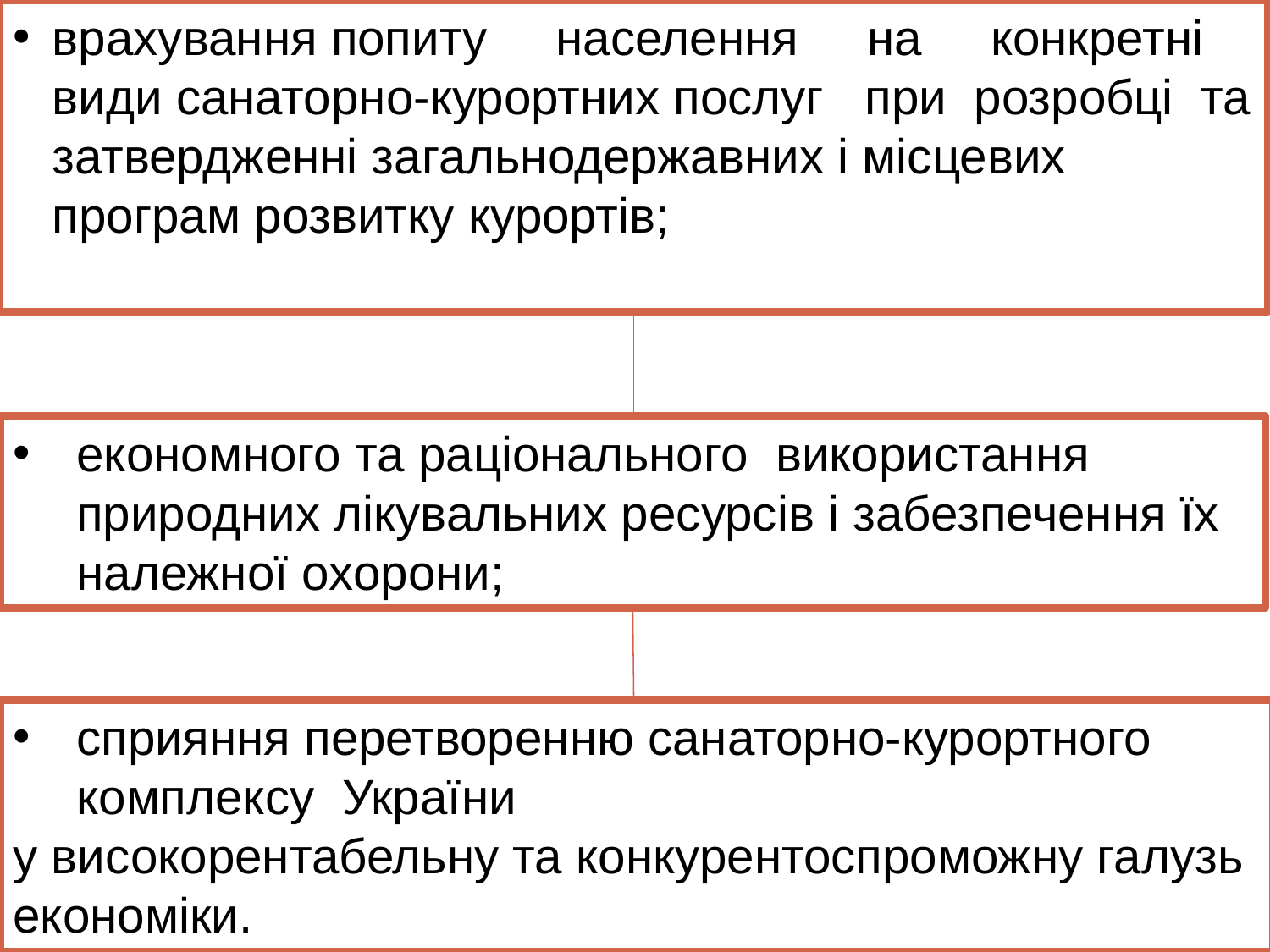

врахування попиту     населення     на     конкретні  види санаторно-курортних послуг   при  розробці  та затвердженні загальнодержавних і місцевих програм розвитку курортів;
економного та раціонального  використання    природних лікувальних ресурсів і забезпечення їх належної охорони;
сприяння перетворенню санаторно-курортного комплексу  України
у високорентабельну та конкурентоспроможну галузь економіки.